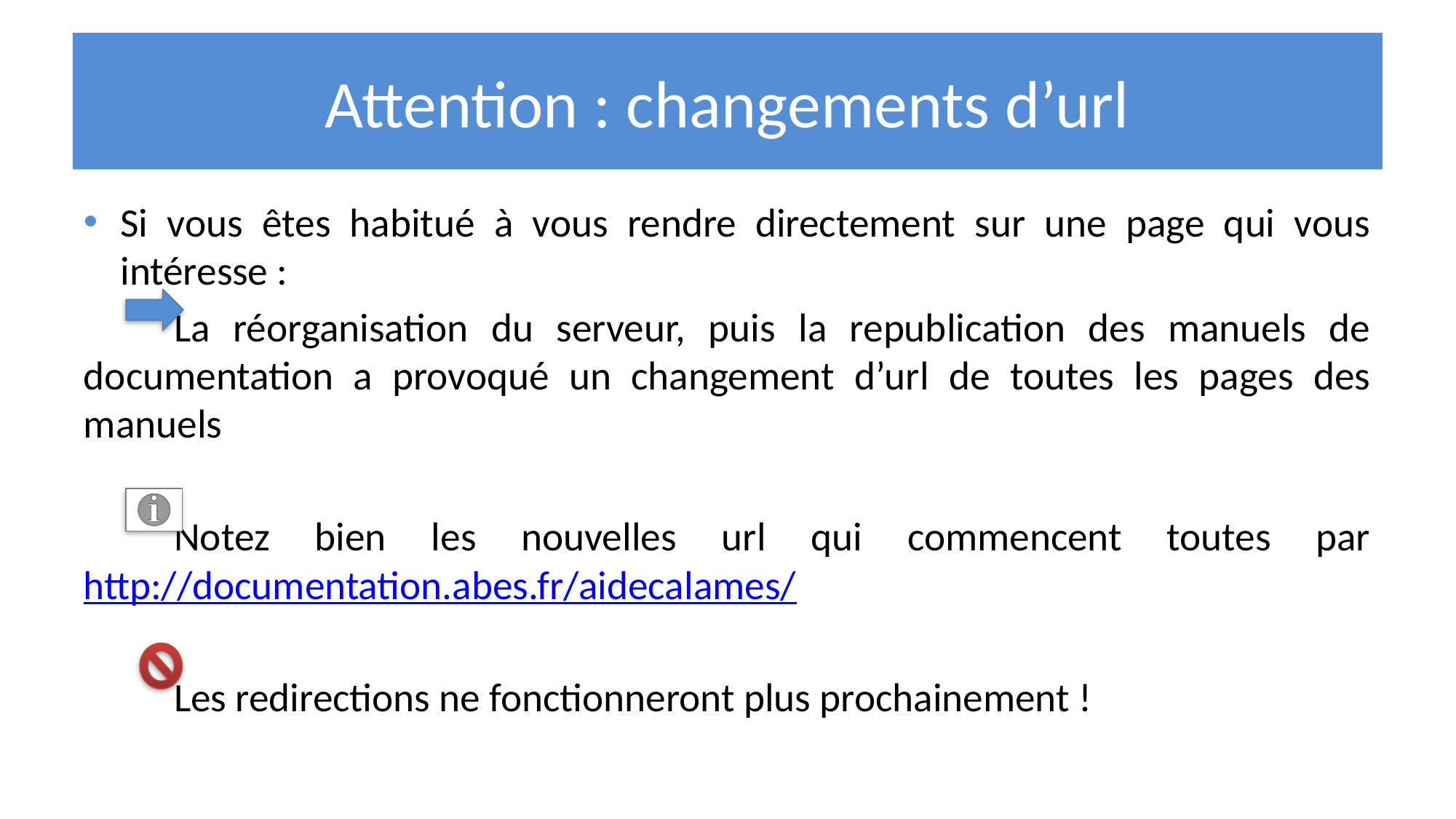

# Attention : changements d’url
Si vous êtes habitué à vous rendre directement sur une page qui vous intéresse :
	La réorganisation du serveur, puis la republication des manuels de documentation a provoqué un changement d’url de toutes les pages des manuels

	Notez bien les nouvelles url qui commencent toutes par http://documentation.abes.fr/aidecalames/

	Les redirections ne fonctionneront plus prochainement !